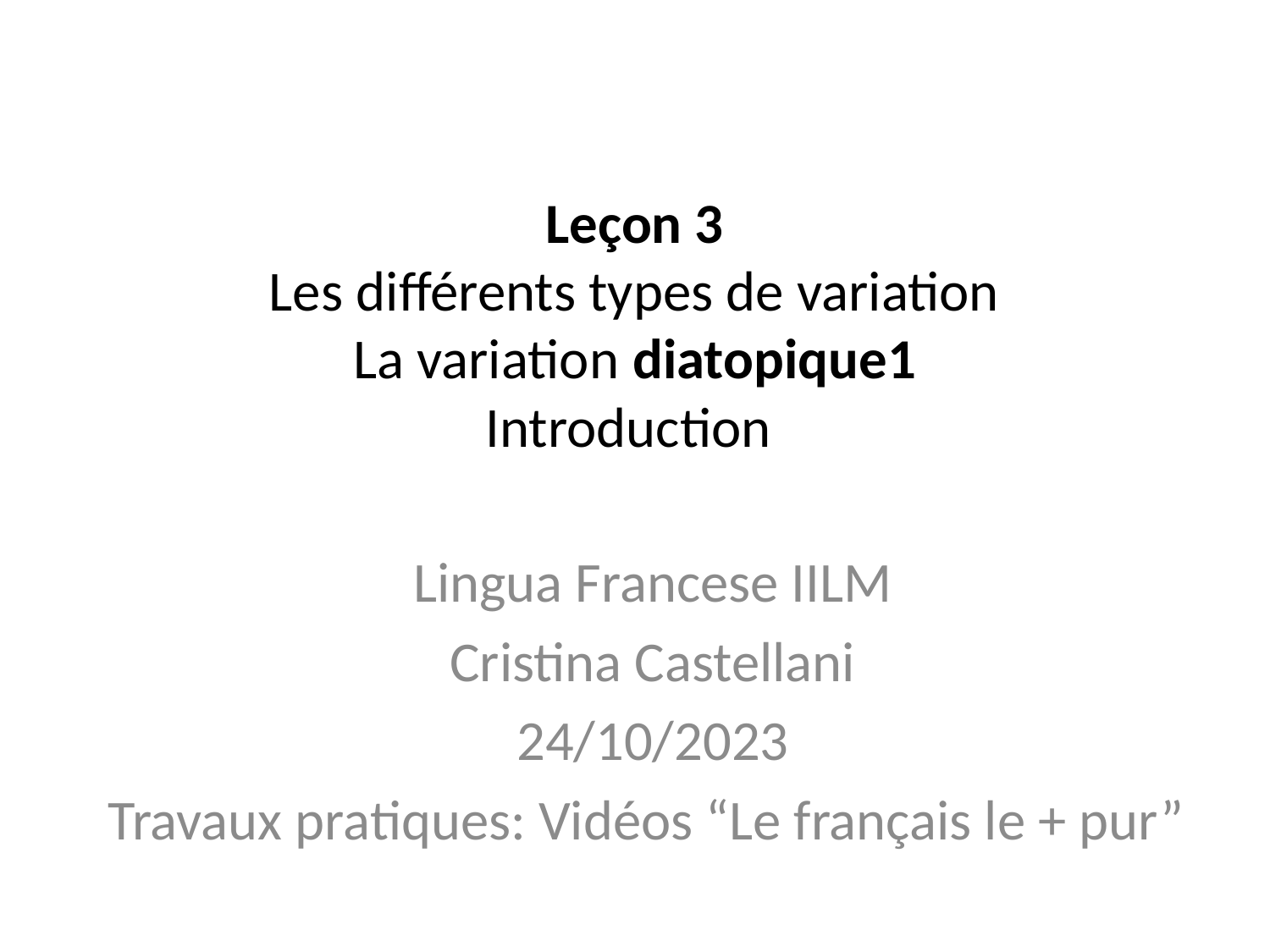

# Leçon 3 Les différents types de variation La variation diatopique1 Introduction
Lingua Francese IILM
Cristina Castellani
24/10/2023
Travaux pratiques: Vidéos “Le français le + pur”